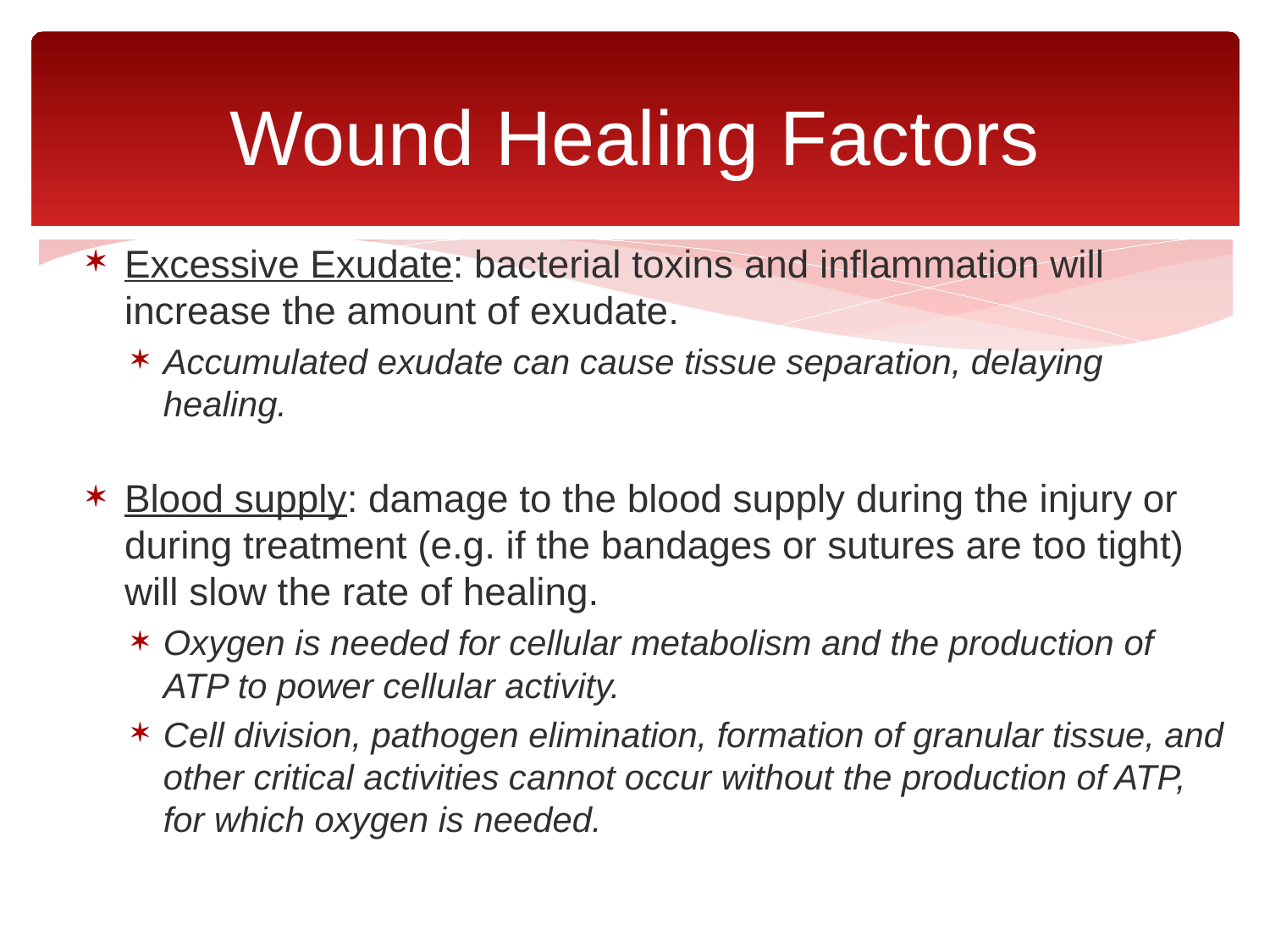

# Wound Healing Factors
Excessive Exudate: bacterial toxins and inflammation will increase the amount of exudate.
Accumulated exudate can cause tissue separation, delaying healing.
Blood supply: damage to the blood supply during the injury or during treatment (e.g. if the bandages or sutures are too tight) will slow the rate of healing.
Oxygen is needed for cellular metabolism and the production of ATP to power cellular activity.
Cell division, pathogen elimination, formation of granular tissue, and other critical activities cannot occur without the production of ATP, for which oxygen is needed.